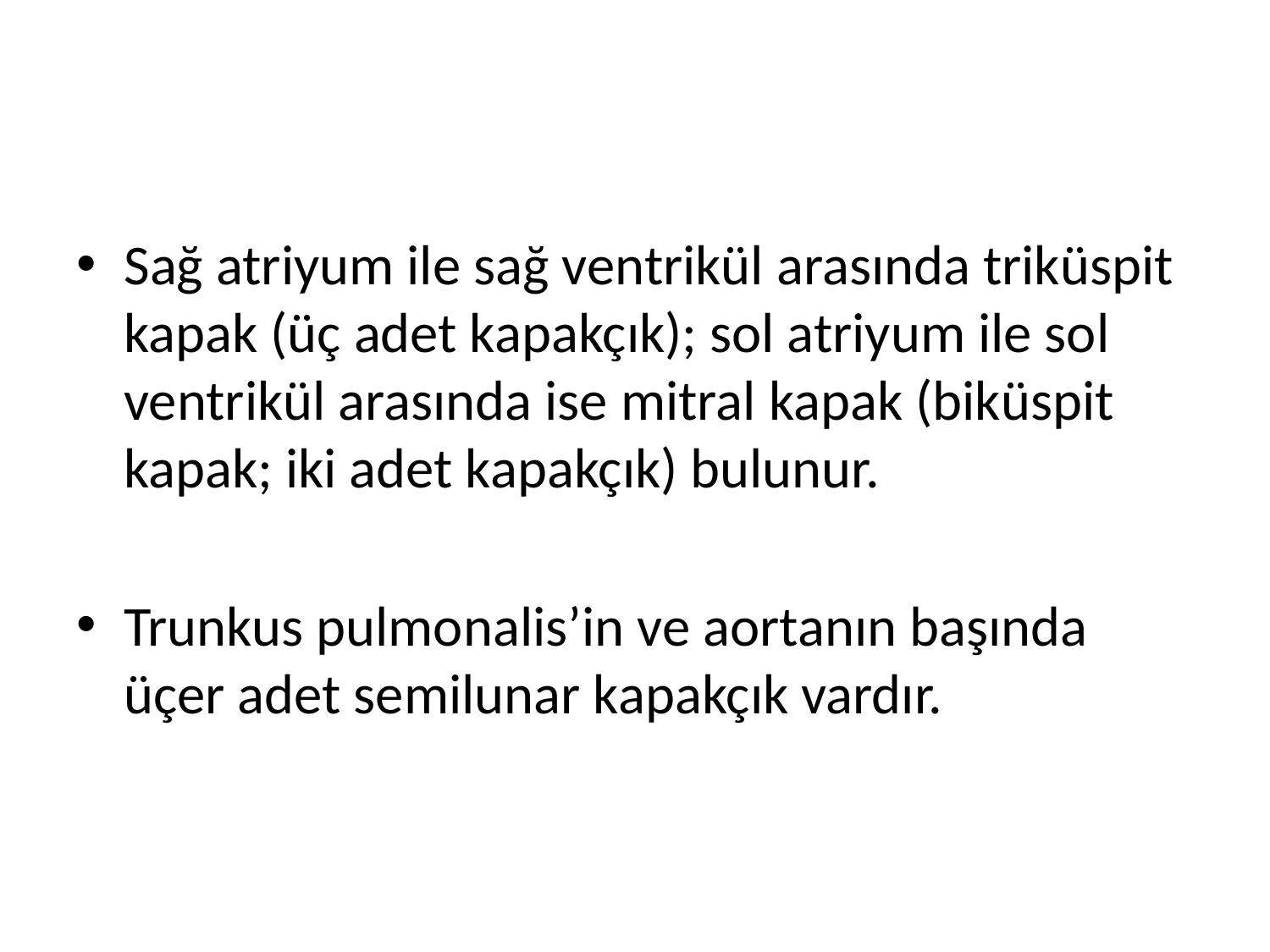

#
Sağ atriyum ile sağ ventrikül arasında triküspit kapak (üç adet kapakçık); sol atriyum ile sol ventrikül arasında ise mitral kapak (biküspit kapak; iki adet kapakçık) bulunur.

Trunkus pulmonalis’in ve aortanın başında üçer adet semilunar kapakçık vardır.